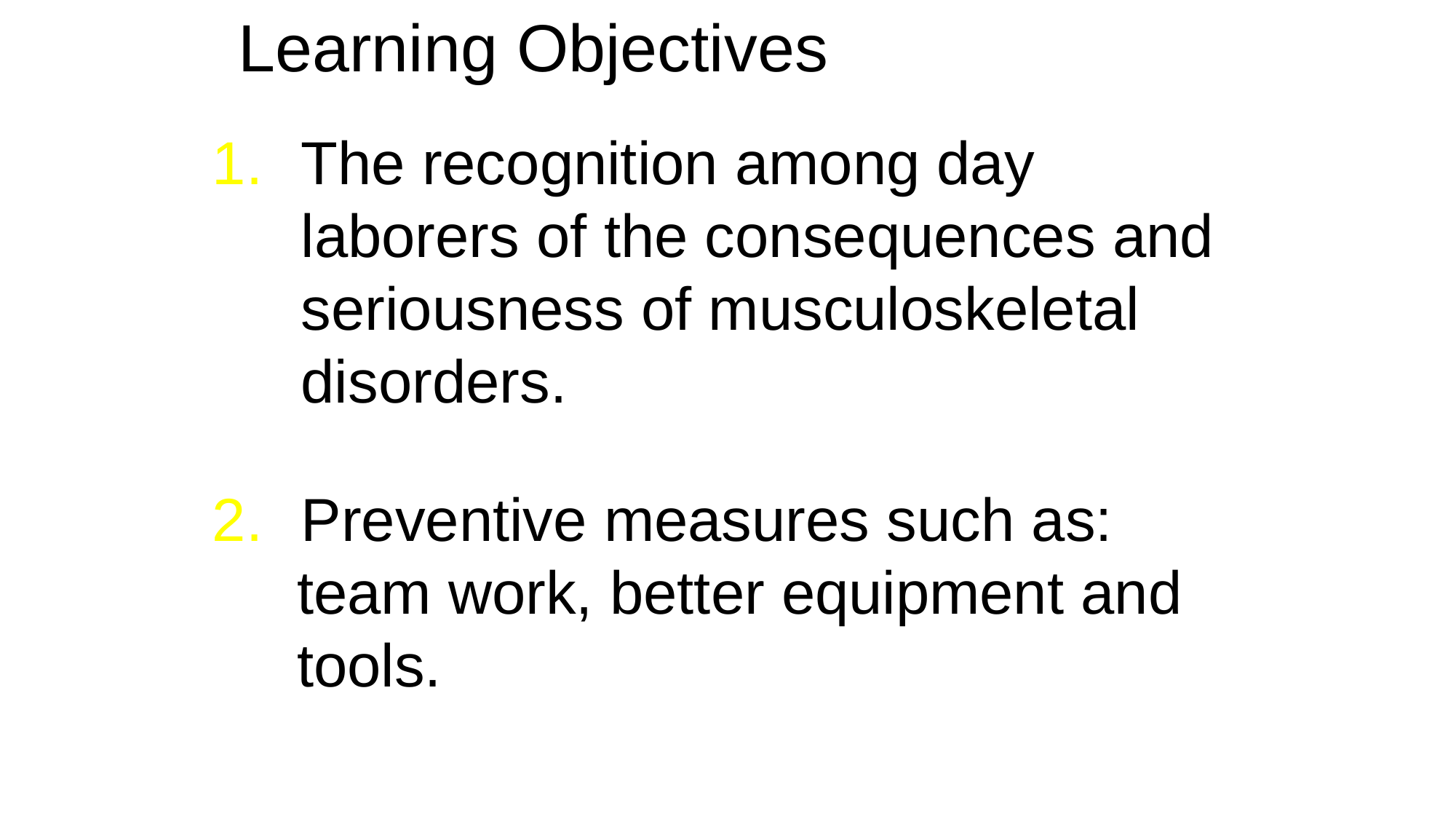

# Learning Objectives
The recognition among day laborers of the consequences and seriousness of musculoskeletal disorders.

Preventive measures such as:
     team work, better equipment and
     tools.